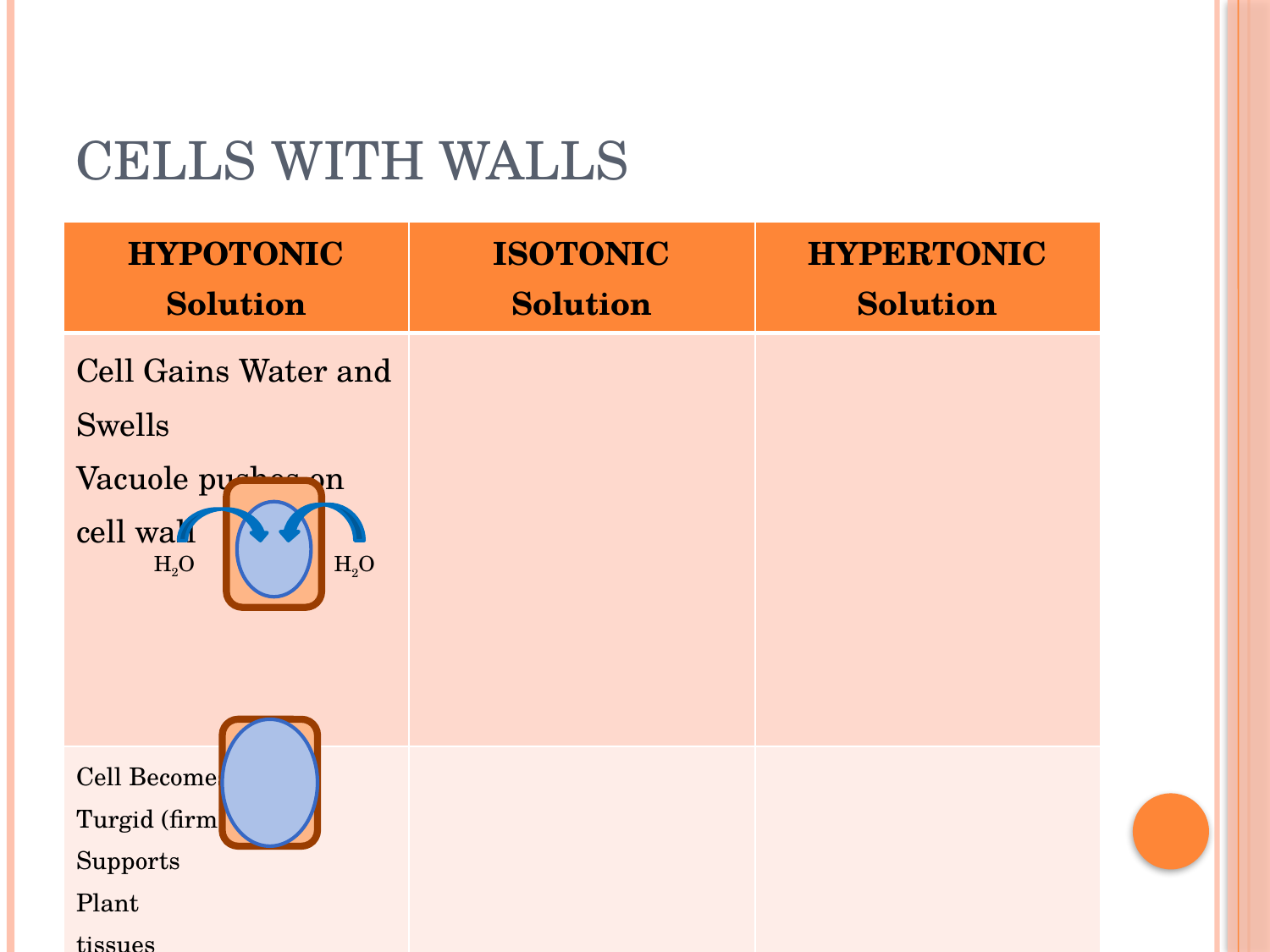

# Cells With Walls
| HYPOTONIC Solution | ISOTONIC Solution | HYPERTONIC Solution |
| --- | --- | --- |
| Cell Gains Water and Swells Vacuole pushes on cell wall |  |  |
| Cell Becomes Turgid (firm) Supports Plant tissues |  |  |

H2O
H2O